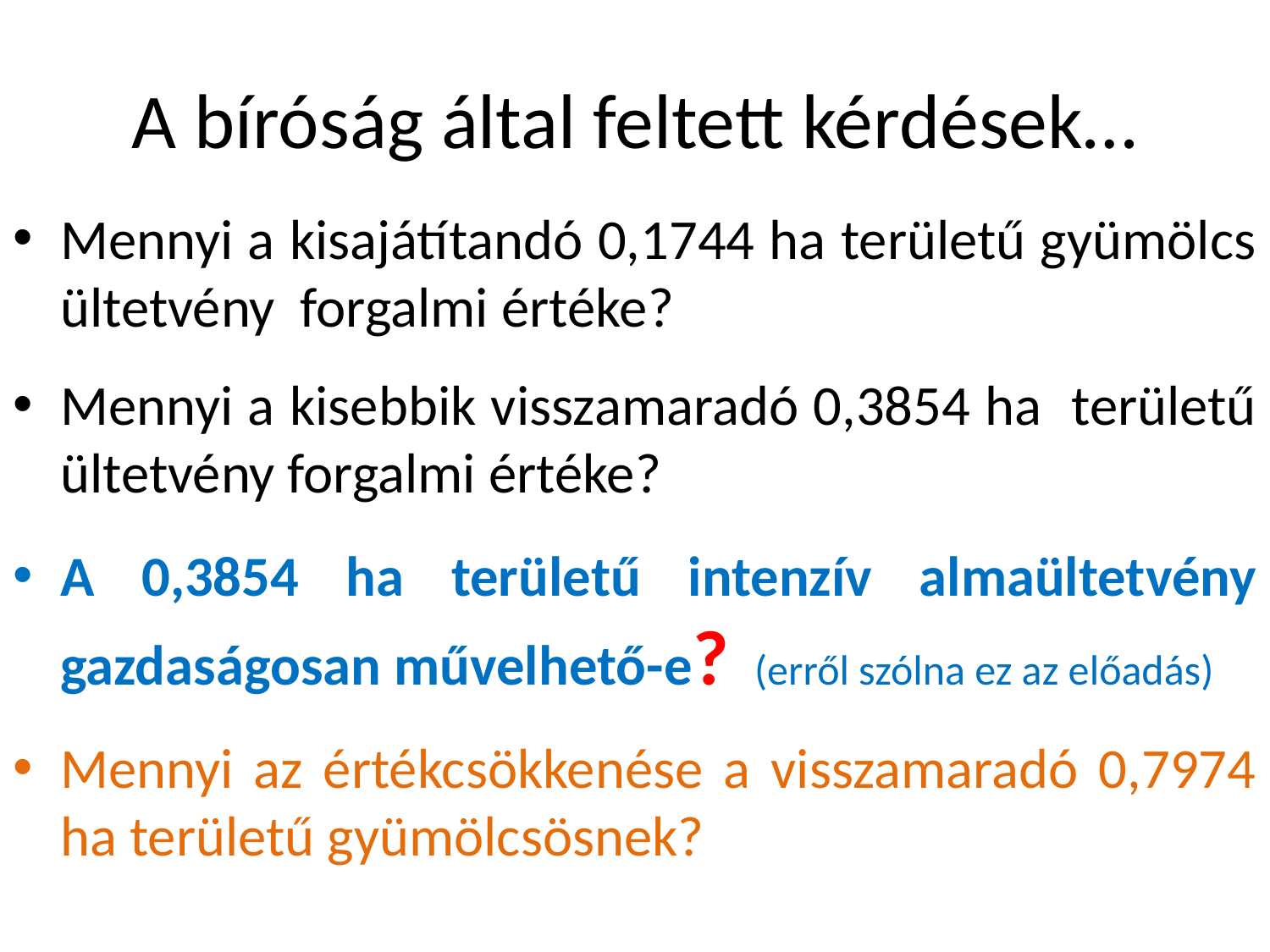

# A bíróság által feltett kérdések…
Mennyi a kisajátítandó 0,1744 ha területű gyümölcs ültetvény  forgalmi értéke?

Mennyi a kisebbik visszamaradó 0,3854 ha  területű ültetvény forgalmi értéke?

A 0,3854 ha területű intenzív almaültetvény gazdaságosan művelhető-e?  (erről szólna ez az előadás)

Mennyi az értékcsökkenése a visszamaradó 0,7974 ha területű gyümölcsösnek?